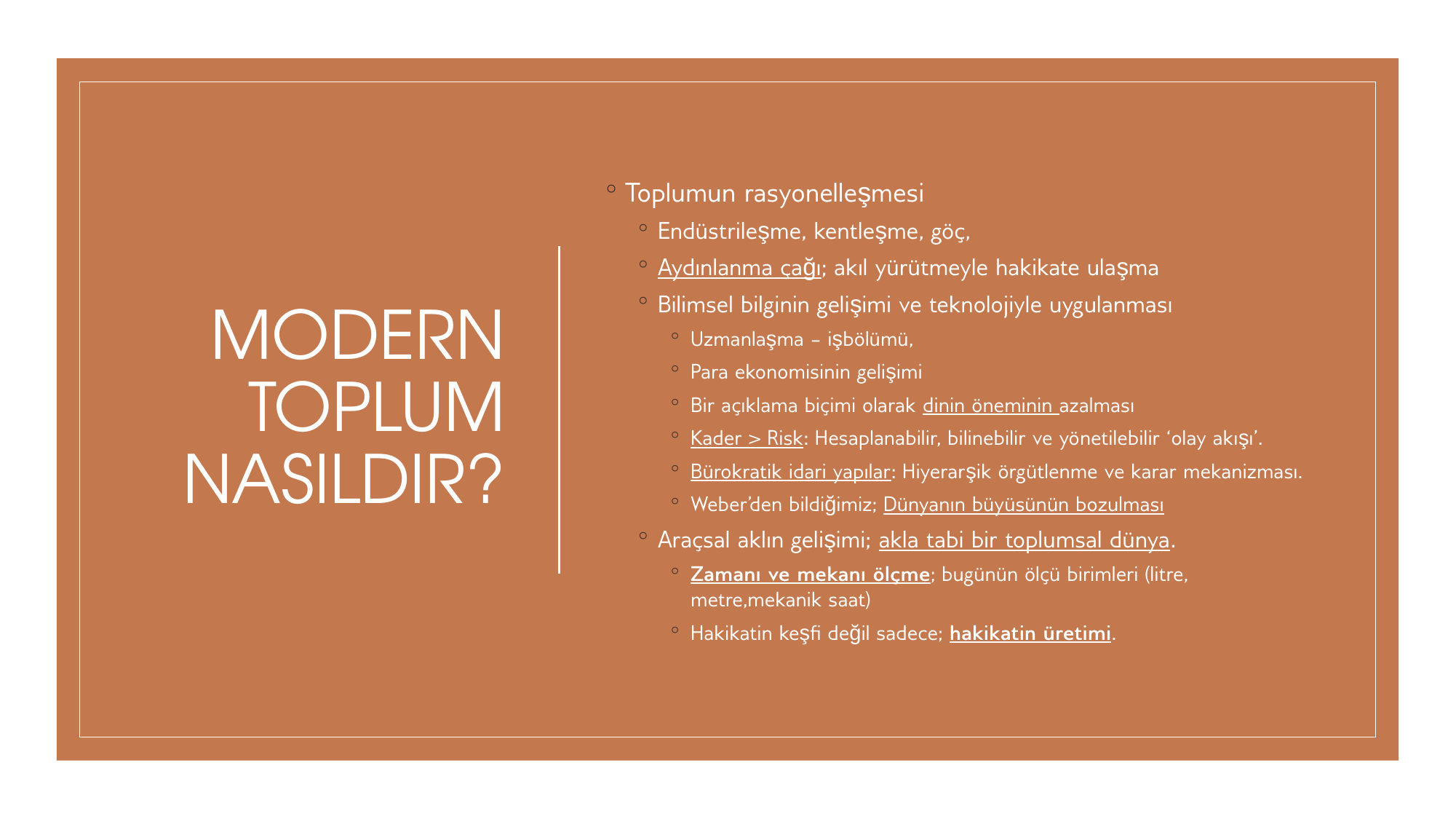

# MODERN TOPLUM NASILDIR?
Toplumun rasyonelleşmesi
Endüstrileşme, kentleşme, göç,
Aydınlanma çağı; akıl yürütmeyle hakikate ulaşma
Bilimsel bilginin gelişimi ve teknolojiyle uygulanması
Uzmanlaşma – işbölümü,
Para ekonomisinin gelişimi
Bir açıklama biçimi olarak dinin öneminin azalması
Kader > Risk: Hesaplanabilir, bilinebilir ve yönetilebilir ‘olay akışı’.
Bürokratik idari yapılar: Hiyerarşik örgütlenme ve karar mekanizması.
Weber’den bildiğimiz; Dünyanın büyüsünün bozulması
Araçsal aklın gelişimi; akla tabi bir toplumsal dünya.
Zamanı ve mekanı ölçme; bugünün ölçü birimleri (litre, metre,mekanik saat)
Hakikatin keşfi değil sadece; hakikatin üretimi.